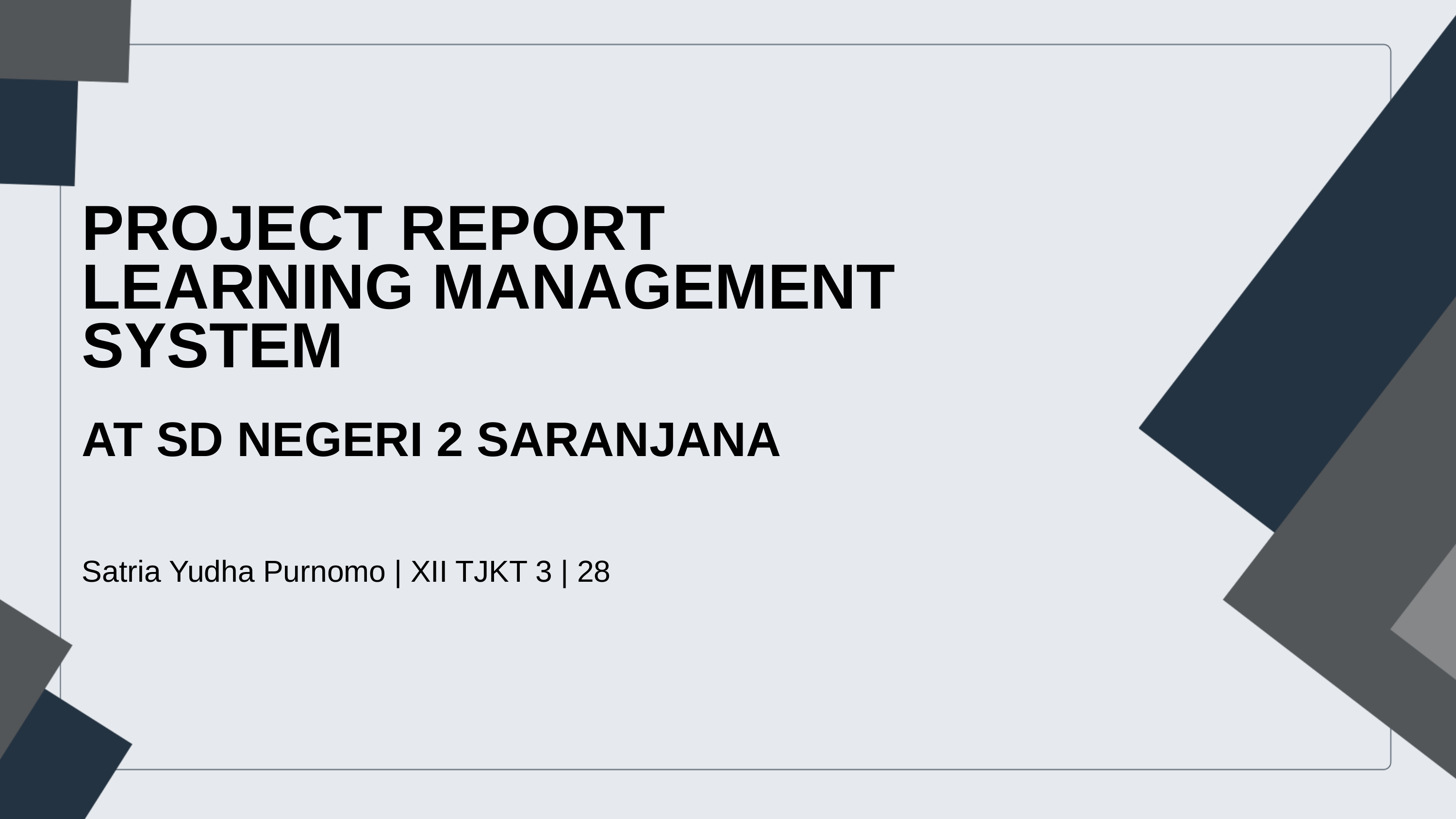

PROJECT REPORT
LEARNING MANAGEMENT SYSTEM

AT SD NEGERI 2 SARANJANA

Satria Yudha Purnomo | XII TJKT 3 | 28